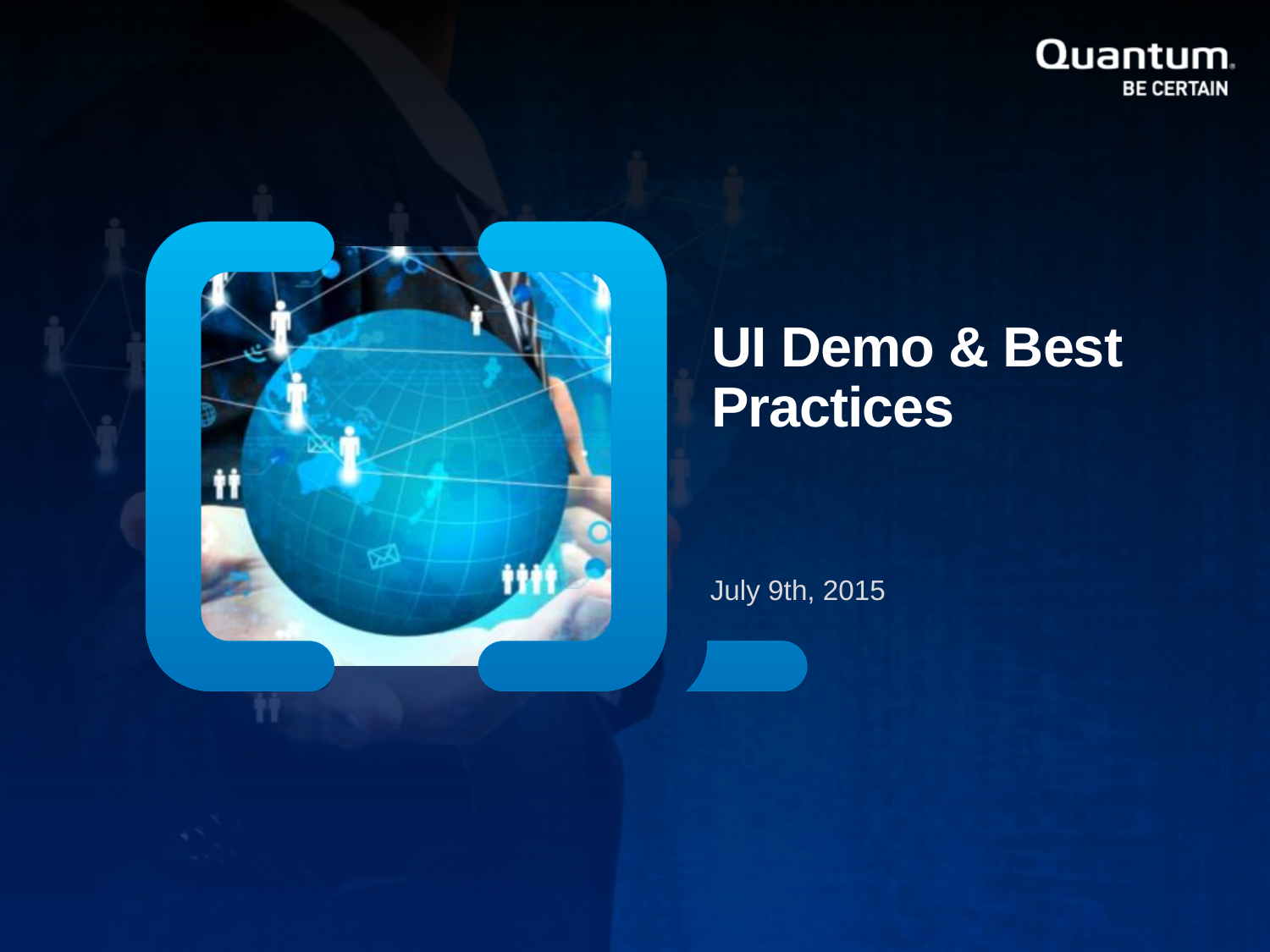

UI Demo & Best Practices
July 9th, 2015